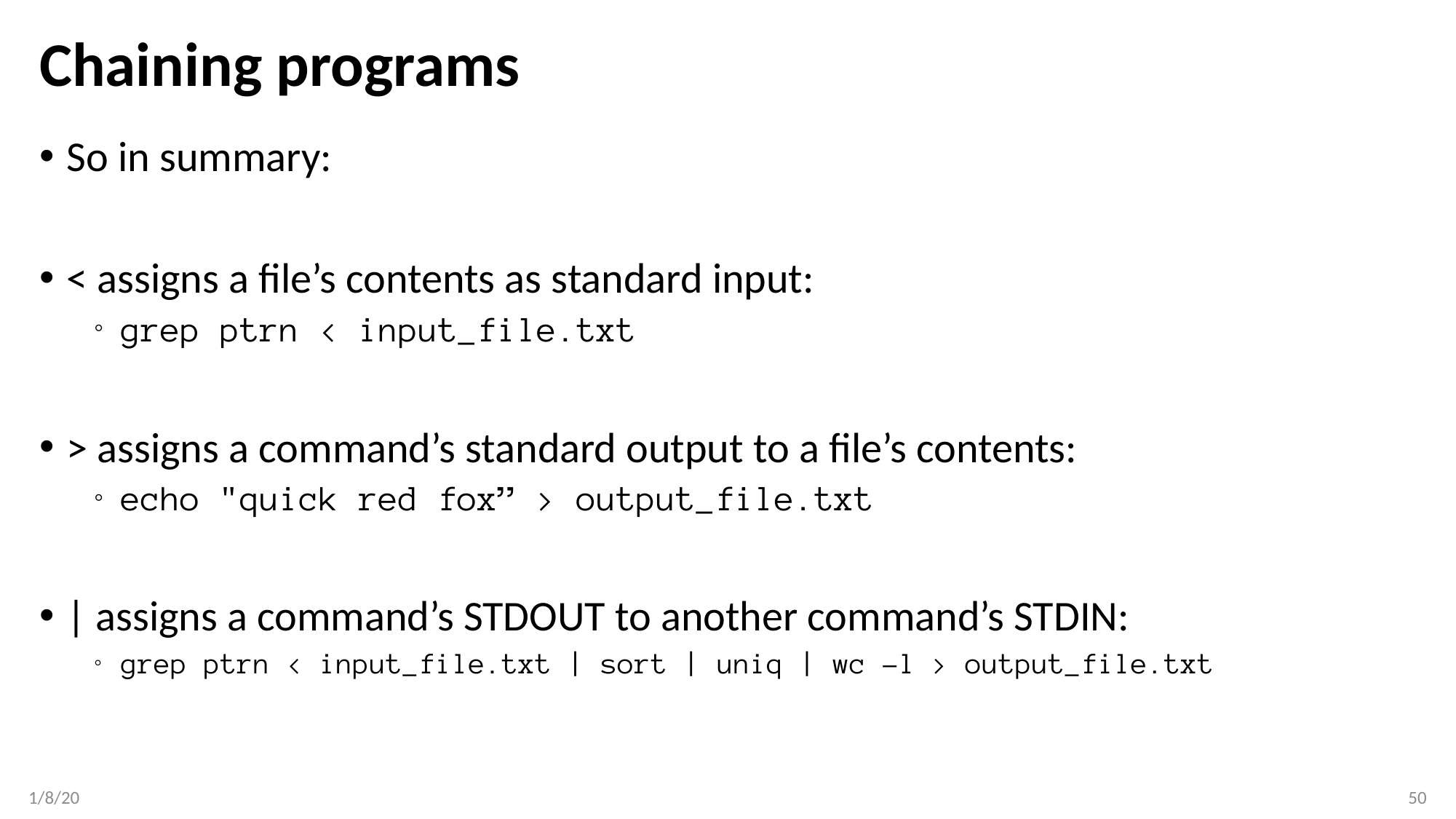

# Chaining programs
So in summary:

< assigns a file’s contents as standard input:
grep ptrn < input_file.txt

> assigns a command’s standard output to a file’s contents:
echo "quick red fox” > output_file.txt

| assigns a command’s STDOUT to another command’s STDIN:
grep ptrn < input_file.txt | sort | uniq | wc -l > output_file.txt
1/8/20
50